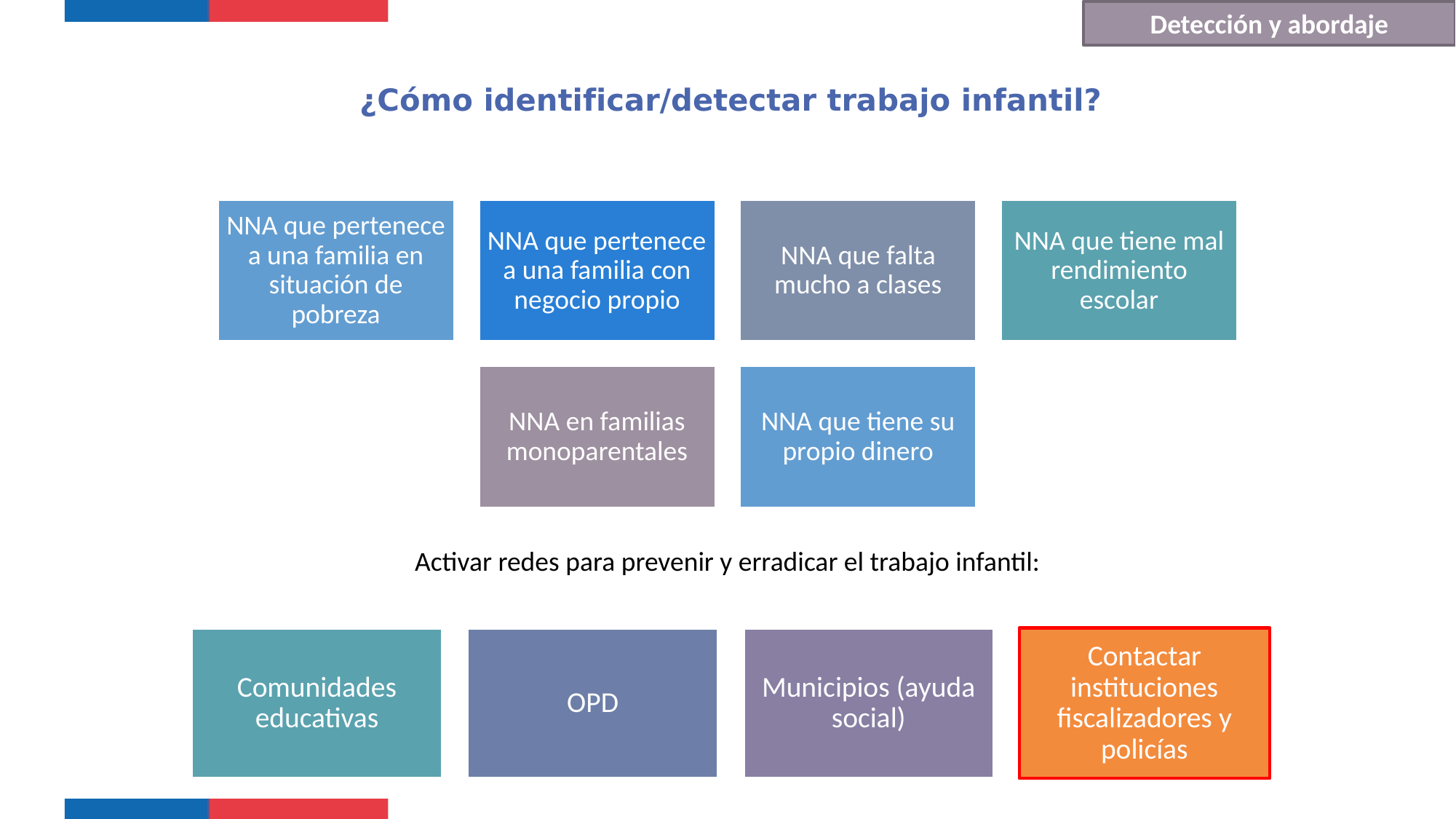

Detección y abordaje
¿Cómo identificar/detectar trabajo infantil?
NNA que pertenece a una familia en situación de pobreza
NNA que pertenece a una familia con negocio propio
NNA que falta mucho a clases
NNA que tiene mal rendimiento escolar
NNA en familias monoparentales
NNA que tiene su propio dinero
Activar redes para prevenir y erradicar el trabajo infantil:
Comunidades educativas
OPD
Municipios (ayuda social)
Contactar instituciones fiscalizadores y policías